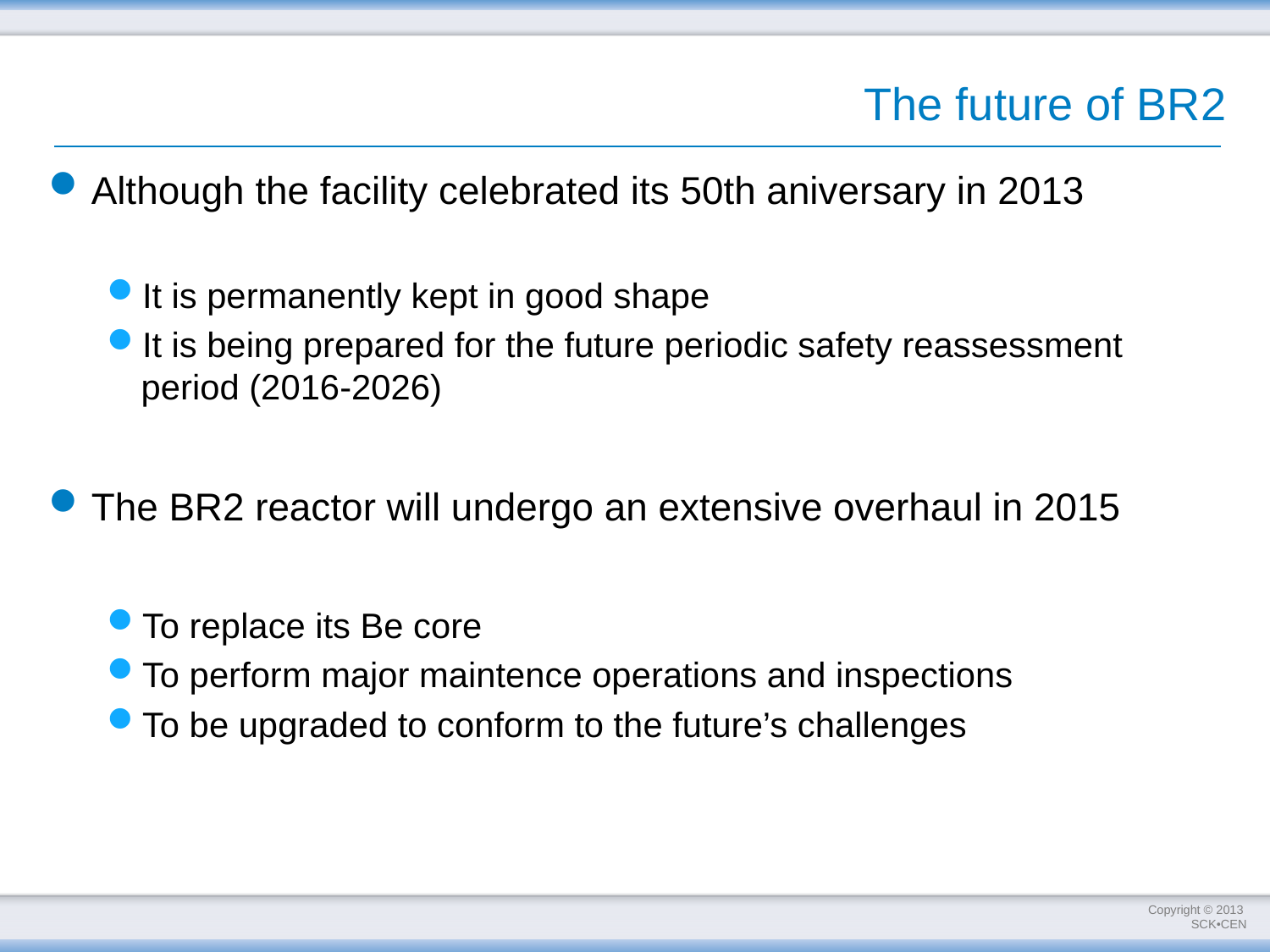

# The future of BR2
Although the facility celebrated its 50th aniversary in 2013

It is permanently kept in good shape
It is being prepared for the future periodic safety reassessment period (2016-2026)

The BR2 reactor will undergo an extensive overhaul in 2015

To replace its Be core
To perform major maintence operations and inspections
To be upgraded to conform to the future’s challenges